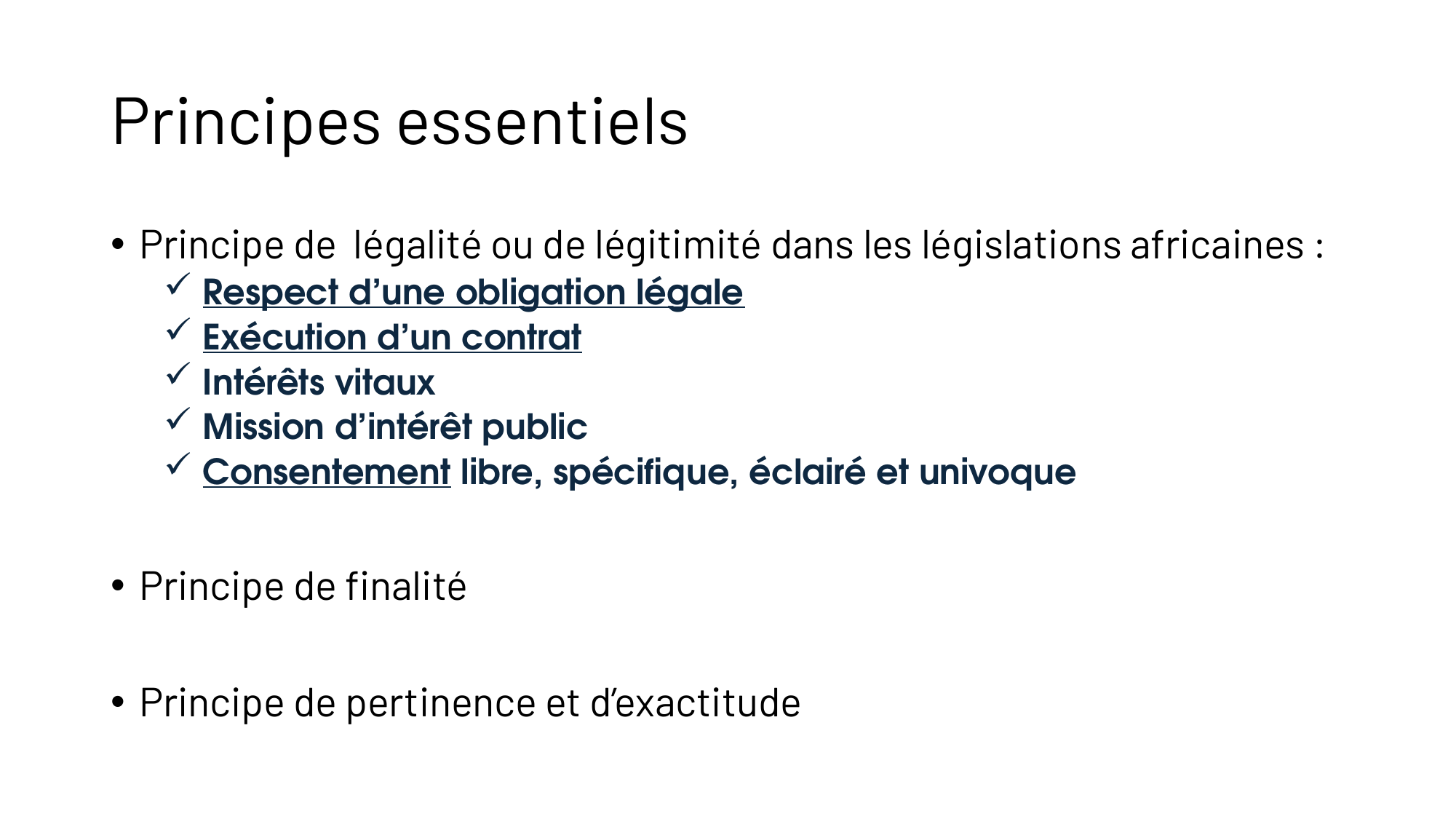

# Principes essentiels
Principe de  légalité ou de légitimité dans les législations africaines :
Respect d’une obligation légale
Exécution d’un contrat
Intérêts vitaux
Mission d’intérêt public
Consentement libre, spécifique, éclairé et univoque

Principe de finalité

Principe de pertinence et d’exactitude